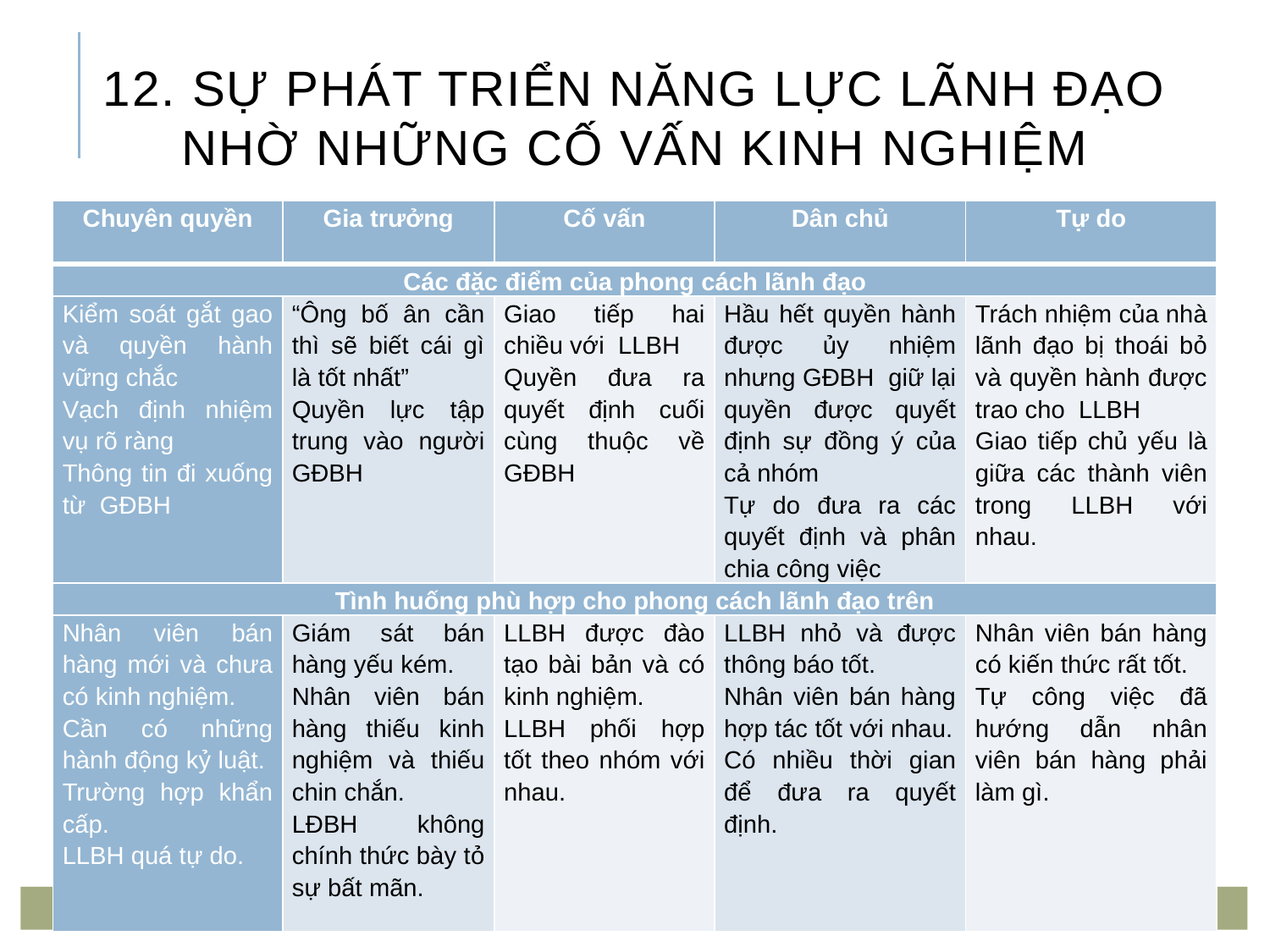

# 12. Sự phát triển năng lực lãnh đạo nhờ những cố vấn kinh nghiệm
| Chuyên quyền | Gia trưởng | Cố vấn | Dân chủ | Tự do |
| --- | --- | --- | --- | --- |
| Các đặc điểm của phong cách lãnh đạo |  |  |  |  |
| Kiểm soát gắt gao và quyền hành vững chắc Vạch định nhiệm vụ rõ ràng Thông tin đi xuống từ GĐBH | “Ông bố ân cần thì sẽ biết cái gì là tốt nhất” Quyền lực tập trung vào người GĐBH | Giao tiếp hai chiều với LLBH Quyền đưa ra quyết định cuối cùng thuộc về GĐBH | Hầu hết quyền hành được ủy nhiệm nhưng GĐBH giữ lại quyền được quyết định sự đồng ý của cả nhóm Tự do đưa ra các quyết định và phân chia công việc | Trách nhiệm của nhà lãnh đạo bị thoái bỏ và quyền hành được trao cho LLBH Giao tiếp chủ yếu là giữa các thành viên trong LLBH với nhau. |
| Tình huống phù hợp cho phong cách lãnh đạo trên |  |  |  |  |
| Nhân viên bán hàng mới và chưa có kinh nghiệm. Cần có những hành động kỷ luật. Trường hợp khẩn cấp. LLBH quá tự do. | Giám sát bán hàng yếu kém. Nhân viên bán hàng thiếu kinh nghiệm và thiếu chin chắn. LĐBH không chính thức bày tỏ sự bất mãn. | LLBH được đào tạo bài bản và có kinh nghiệm. LLBH phối hợp tốt theo nhóm với nhau. | LLBH nhỏ và được thông báo tốt. Nhân viên bán hàng hợp tác tốt với nhau. Có nhiều thời gian để đưa ra quyết định. | Nhân viên bán hàng có kiến thức rất tốt. Tự công việc đã hướng dẫn nhân viên bán hàng phải làm gì. |